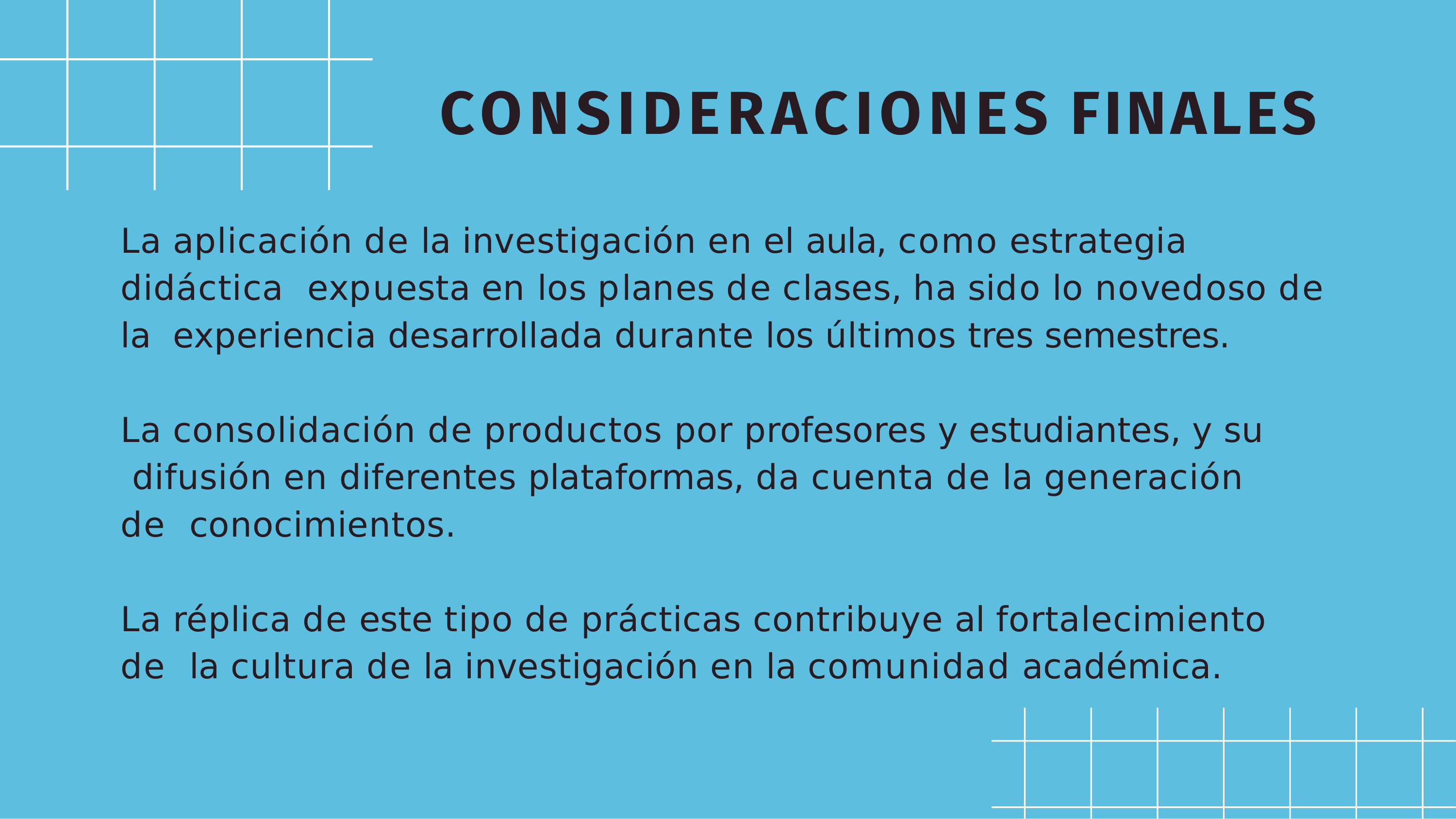

# CONSIDERACIONES FINALES
La aplicación de la investigación en el aula, como estrategia didáctica  expuesta en los planes de clases, ha sido lo novedoso de la  experiencia desarrollada durante los últimos tres semestres.

La consolidación de productos por profesores y estudiantes, y su  difusión en diferentes plataformas, da cuenta de la generación de  conocimientos.

La réplica de este tipo de prácticas contribuye al fortalecimiento de  la cultura de la investigación en la comunidad académica.